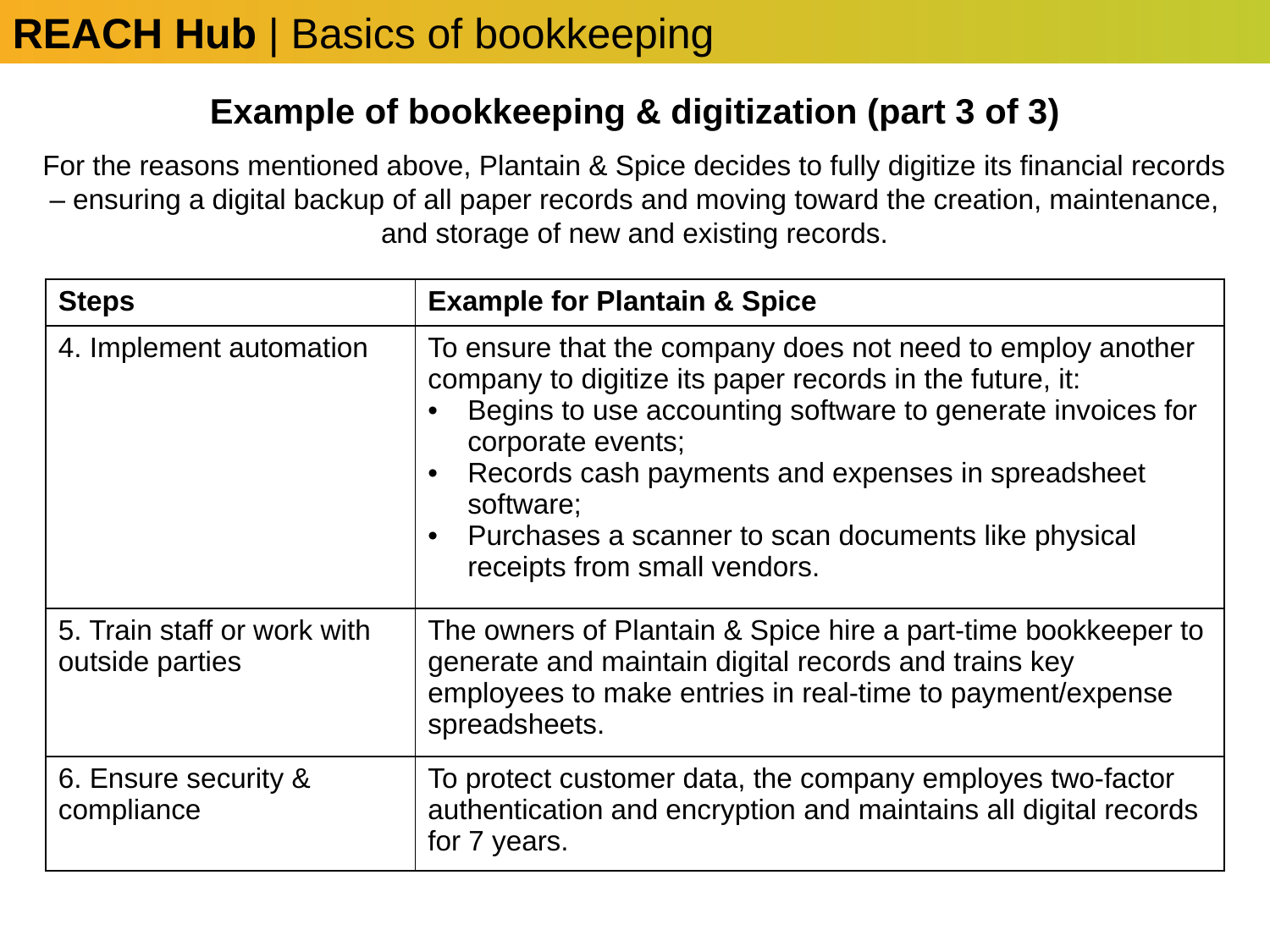

REACH Hub | Basics of bookkeeping
Example of bookkeeping & digitization (part 3 of 3)
For the reasons mentioned above, Plantain & Spice decides to fully digitize its financial records – ensuring a digital backup of all paper records and moving toward the creation, maintenance, and storage of new and existing records.
| Steps | Example for Plantain & Spice |
| --- | --- |
| 4. Implement automation | To ensure that the company does not need to employ another company to digitize its paper records in the future, it: Begins to use accounting software to generate invoices for corporate events; Records cash payments and expenses in spreadsheet software; Purchases a scanner to scan documents like physical receipts from small vendors. |
| 5. Train staff or work with outside parties | The owners of Plantain & Spice hire a part-time bookkeeper to generate and maintain digital records and trains key employees to make entries in real-time to payment/expense spreadsheets. |
| 6. Ensure security & compliance | To protect customer data, the company employes two-factor authentication and encryption and maintains all digital records for 7 years. |